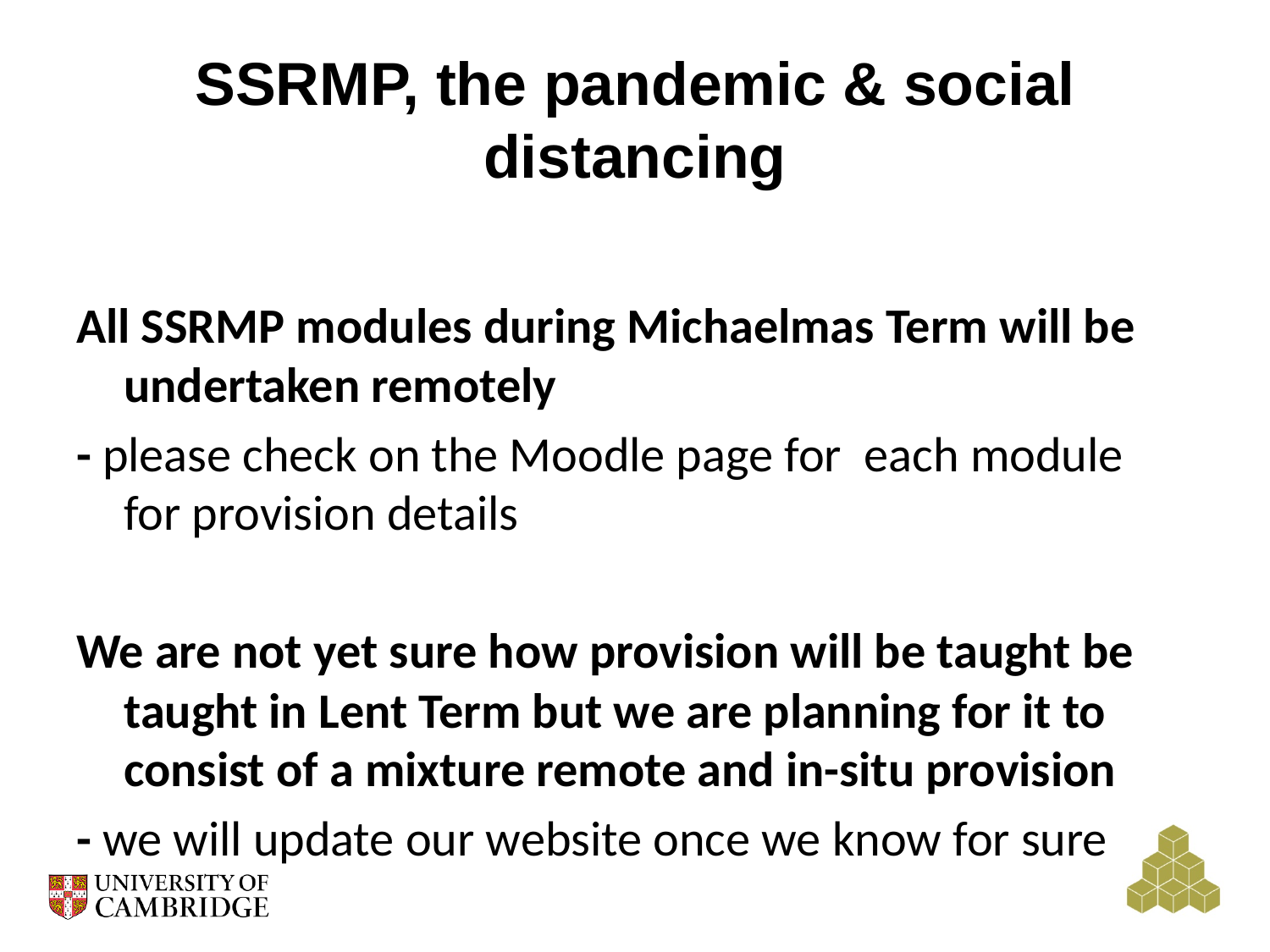

# SSRMP, the pandemic & social distancing

All SSRMP modules during Michaelmas Term will be undertaken remotely
- please check on the Moodle page for  each module  for provision details

We are not yet sure how provision will be taught be taught in Lent Term but we are planning for it to consist of a mixture remote and in-situ provision
- we will update our website once we know for sure